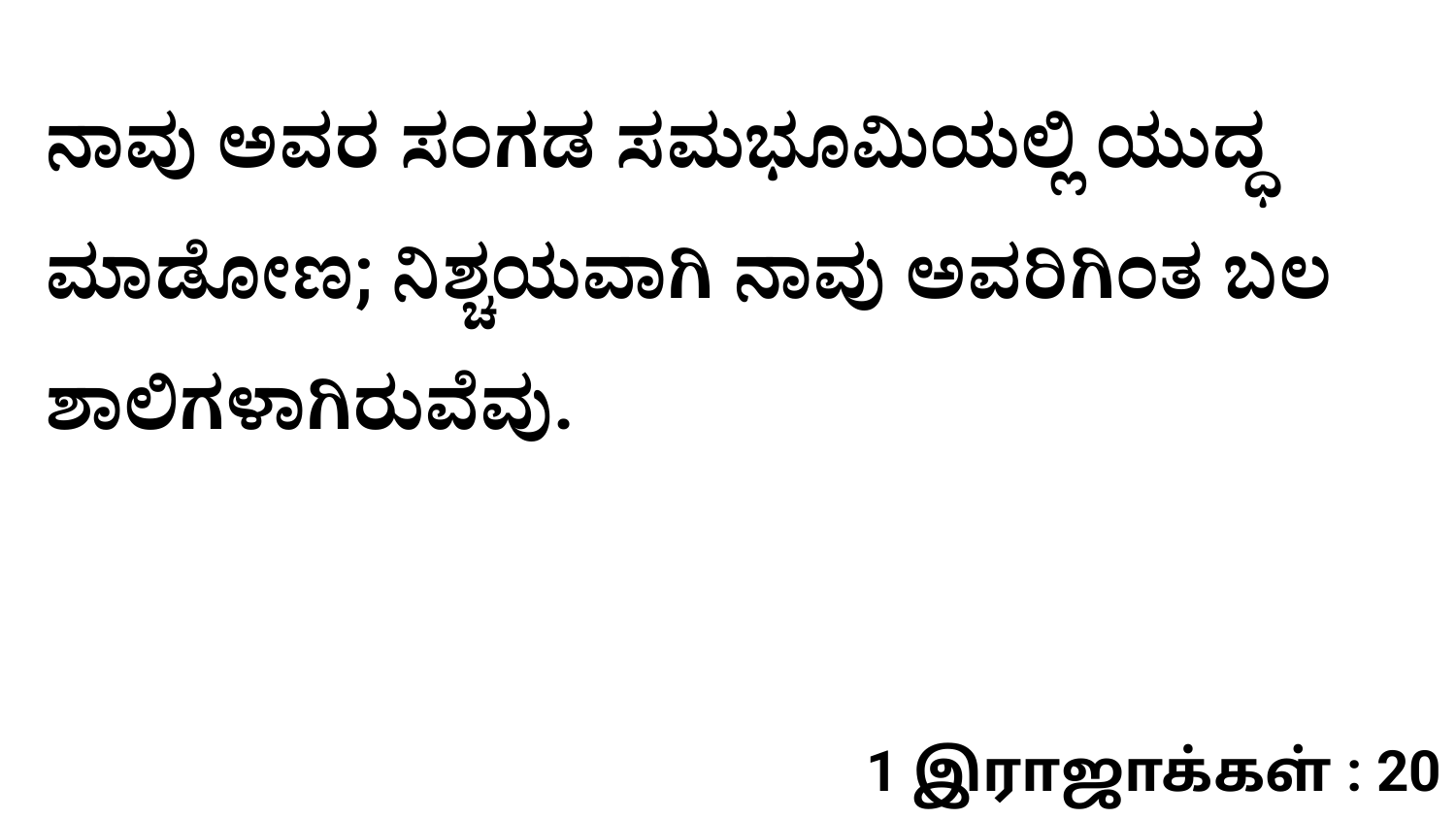

ನಾವು ಅವರ ಸಂಗಡ ಸಮಭೂಮಿಯಲ್ಲಿ ಯುದ್ಧ ಮಾಡೋಣ; ನಿಶ್ಚಯವಾಗಿ ನಾವು ಅವರಿಗಿಂತ ಬಲ ಶಾಲಿಗಳಾಗಿರುವೆವು.
1 இராஜாக்கள் : 20